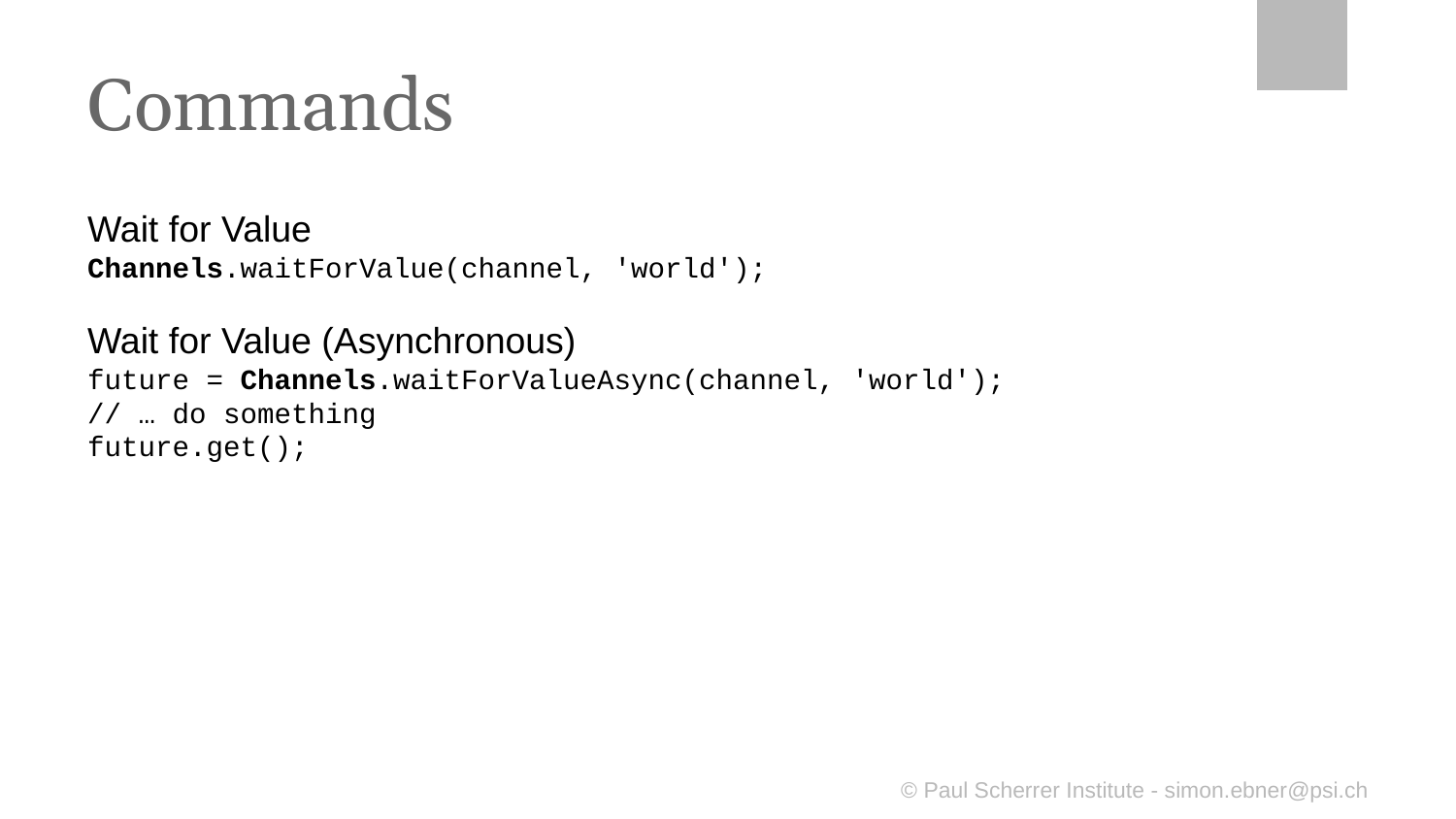

# Commands
Wait for Value
Channels.waitForValue(channel, 'world');
Wait for Value (Asynchronous)
future = Channels.waitForValueAsync(channel, 'world');
// … do something
future.get();